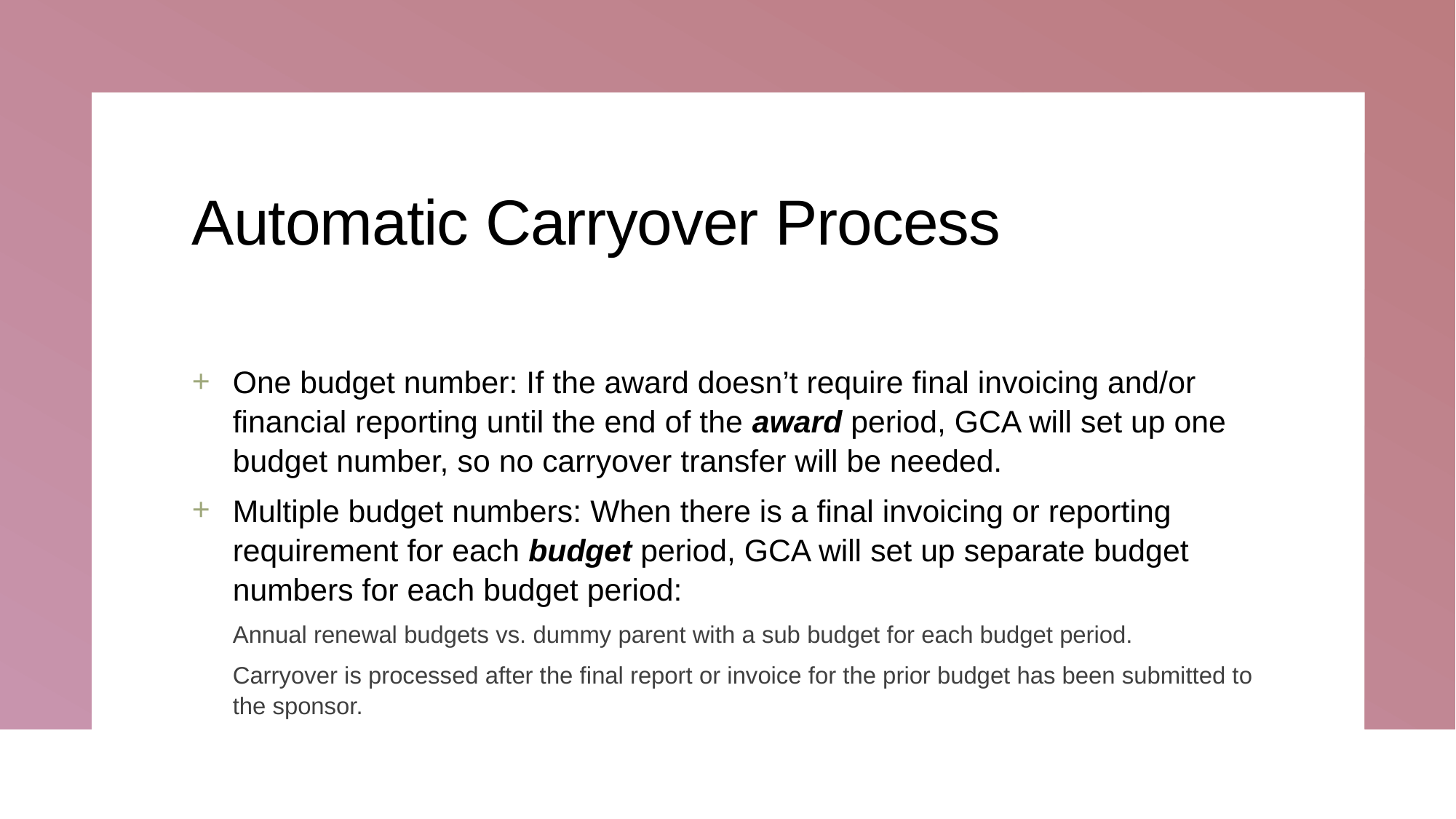

# Automatic Carryover Process
One budget number: If the award doesn’t require final invoicing and/or financial reporting until the end of the award period, GCA will set up one budget number, so no carryover transfer will be needed.
Multiple budget numbers: When there is a final invoicing or reporting requirement for each budget period, GCA will set up separate budget numbers for each budget period:
Annual renewal budgets vs. dummy parent with a sub budget for each budget period.
Carryover is processed after the final report or invoice for the prior budget has been submitted to the sponsor.